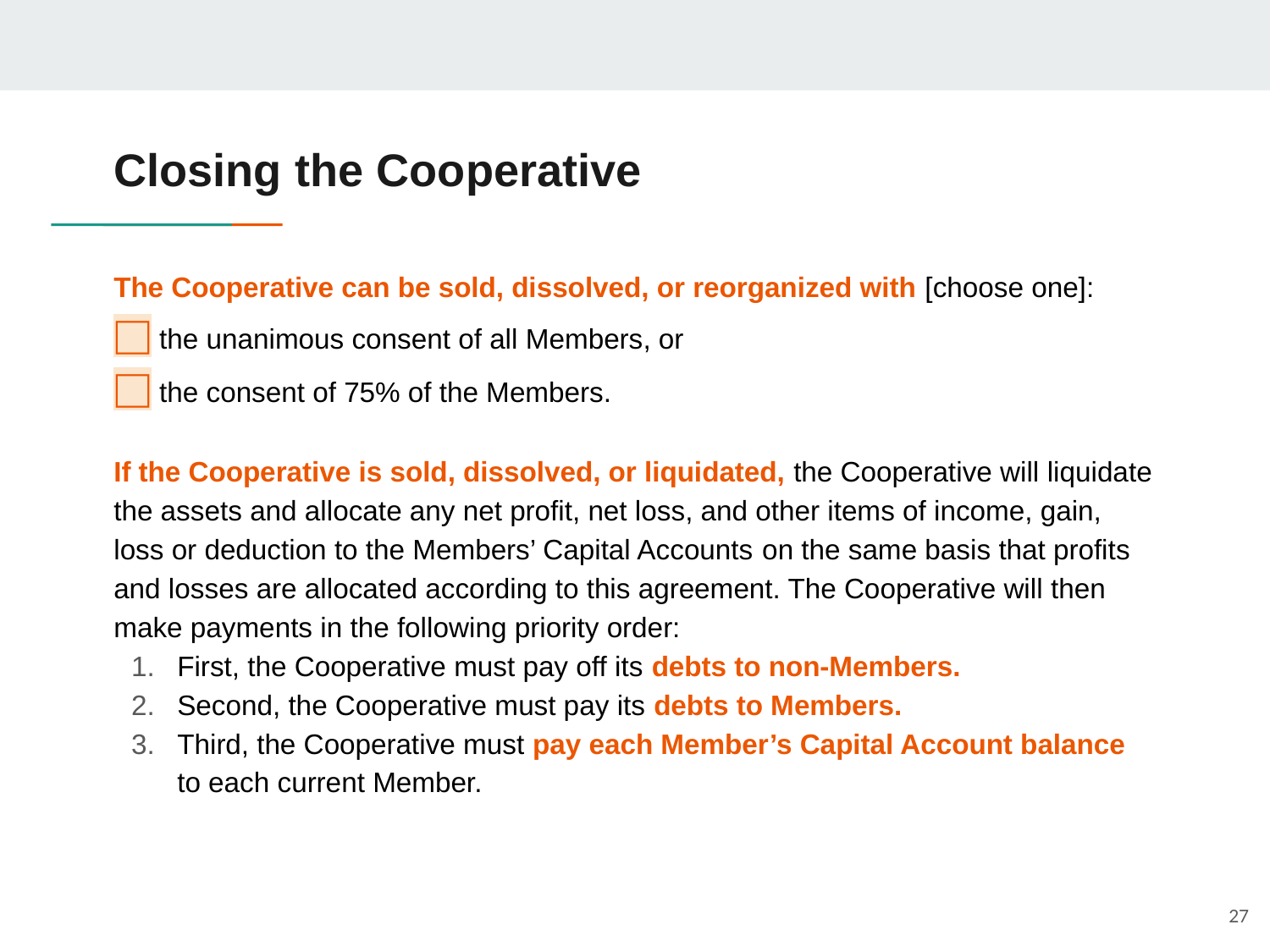

# Closing the Cooperative
The Cooperative can be sold, dissolved, or reorganized with [choose one]:
⬜ the unanimous consent of all Members, or
⬜ the consent of 75% of the Members.

If the Cooperative is sold, dissolved, or liquidated, the Cooperative will liquidate the assets and allocate any net profit, net loss, and other items of income, gain, loss or deduction to the Members’ Capital Accounts on the same basis that profits and losses are allocated according to this agreement. The Cooperative will then make payments in the following priority order:
First, the Cooperative must pay off its debts to non-Members.
Second, the Cooperative must pay its debts to Members.
Third, the Cooperative must pay each Member’s Capital Account balance to each current Member.

27